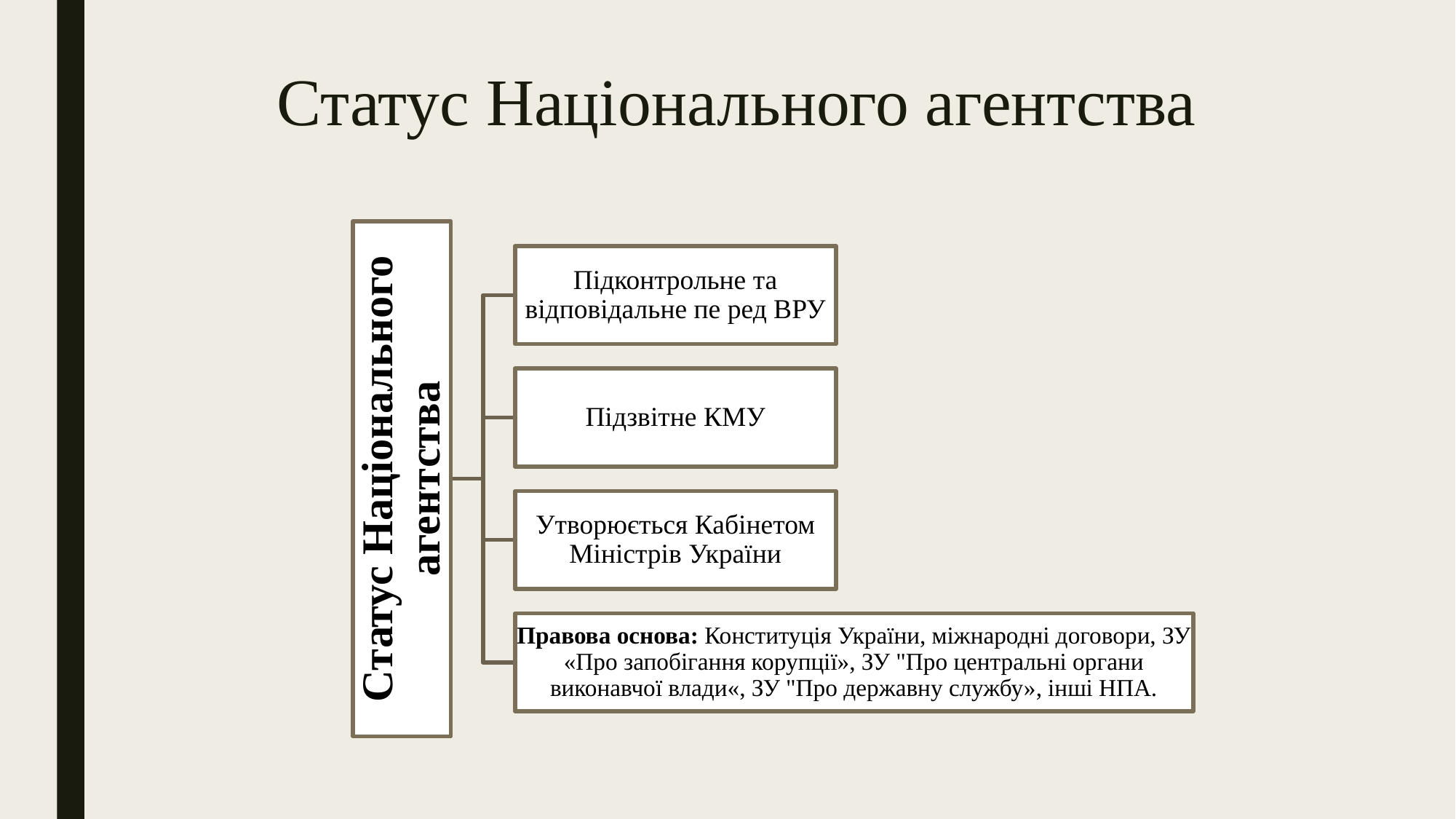

# Статус Національного агентства

Статус Національного агентства
Підконтрольне та відповідальне пе ред ВРУ
Підзвітне КМУ
Утворюється Кабінетом Міністрів України
Правова основа: Конституція України, міжнародні договори, ЗУ «Про запобігання корупції», ЗУ "Про центральні органи виконавчої влади«, ЗУ "Про державну службу», інші НПА.